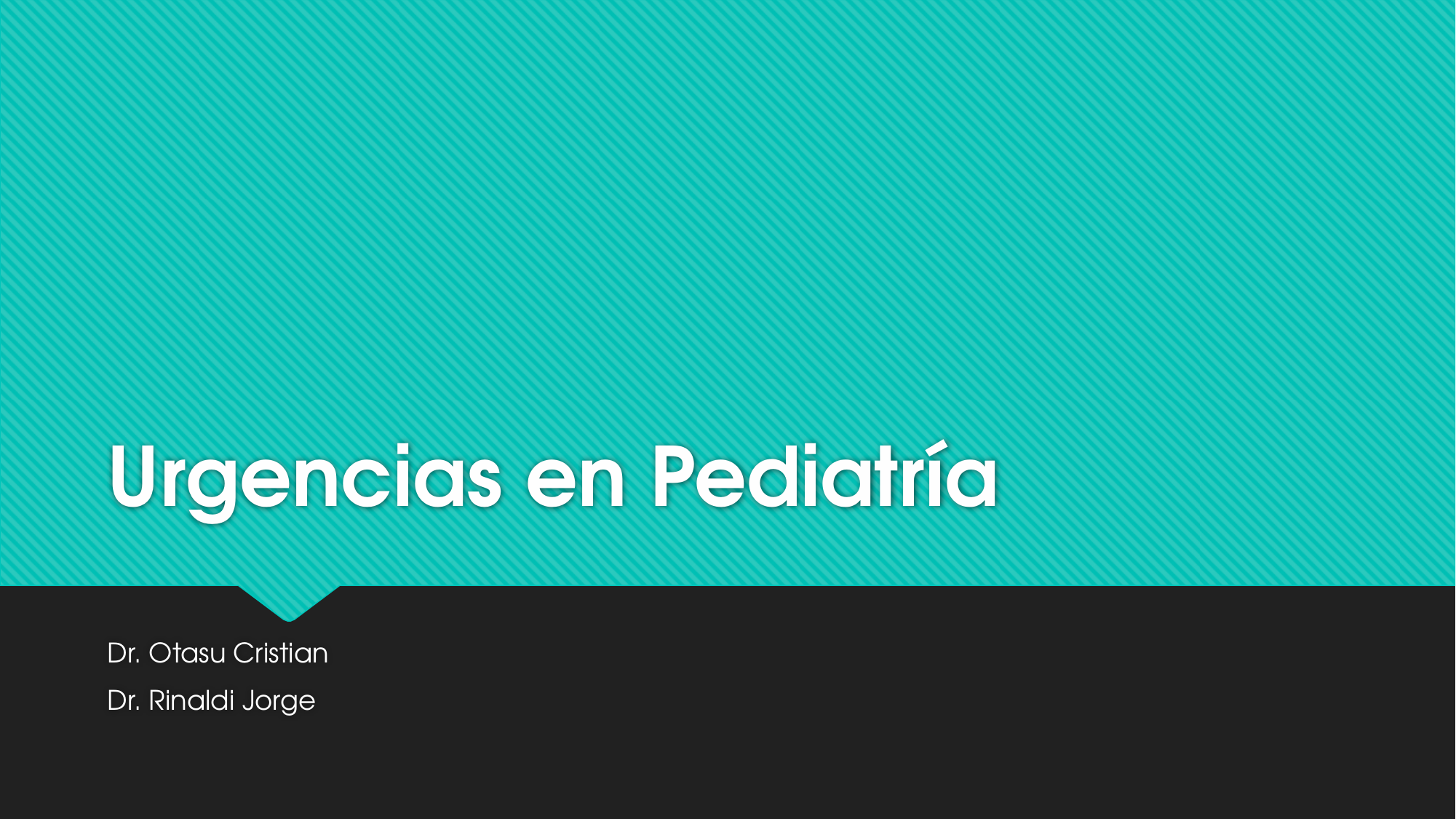

# Urgencias en Pediatría
Dr. Otasu Cristian
Dr. Rinaldi Jorge